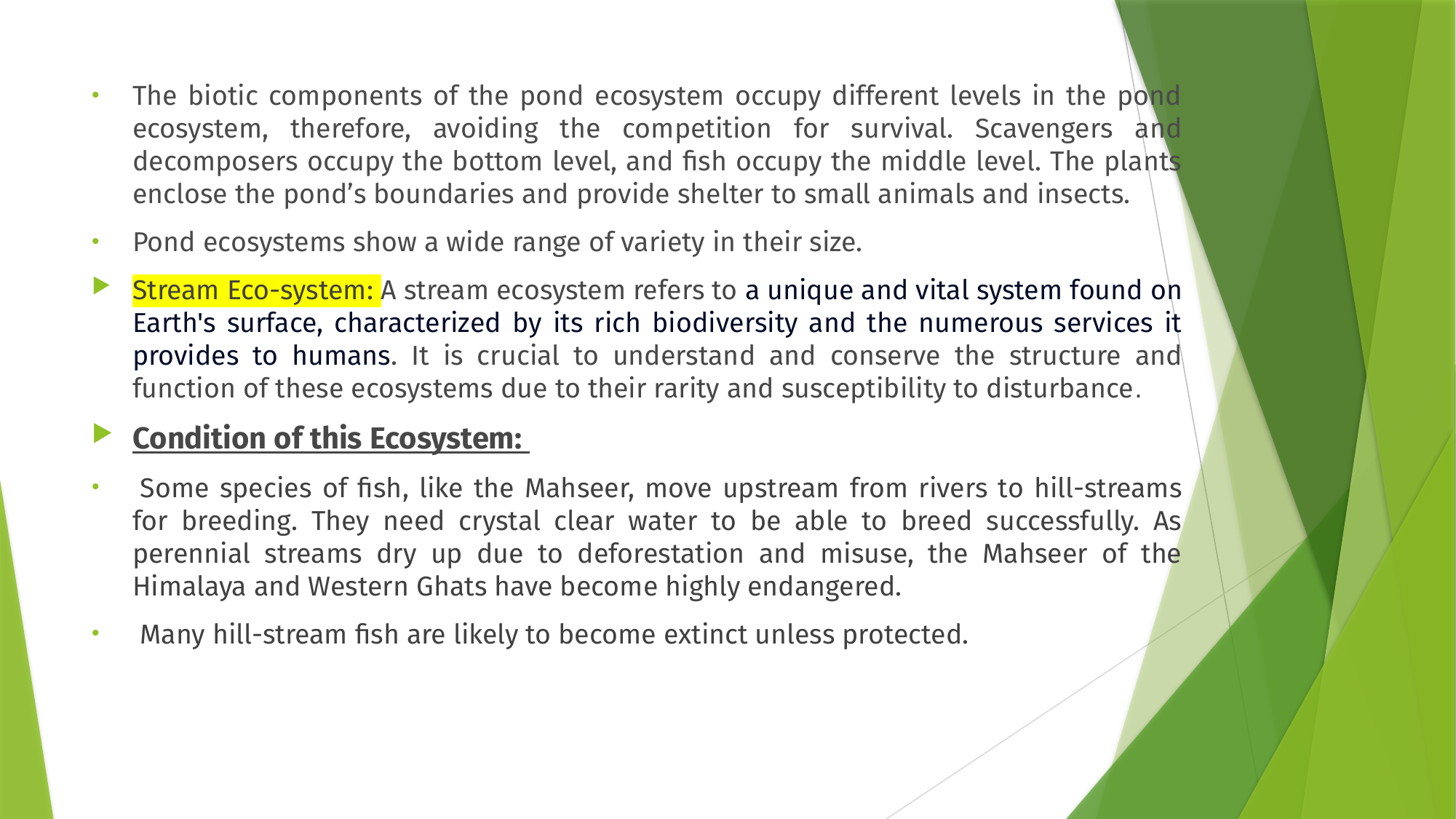

#
The biotic components of the pond ecosystem occupy different levels in the pond ecosystem, therefore, avoiding the competition for survival. Scavengers and decomposers occupy the bottom level, and fish occupy the middle level. The plants enclose the pond’s boundaries and provide shelter to small animals and insects.
Pond ecosystems show a wide range of variety in their size.
Stream Eco-system: A stream ecosystem refers to a unique and vital system found on Earth's surface, characterized by its rich biodiversity and the numerous services it provides to humans. It is crucial to understand and conserve the structure and function of these ecosystems due to their rarity and susceptibility to disturbance.
Condition of this Ecosystem:
 Some species of fish, like the Mahseer, move upstream from rivers to hill-streams for breeding. They need crystal clear water to be able to breed successfully. As perennial streams dry up due to deforestation and misuse, the Mahseer of the Himalaya and Western Ghats have become highly endangered.
 Many hill-stream fish are likely to become extinct unless protected.